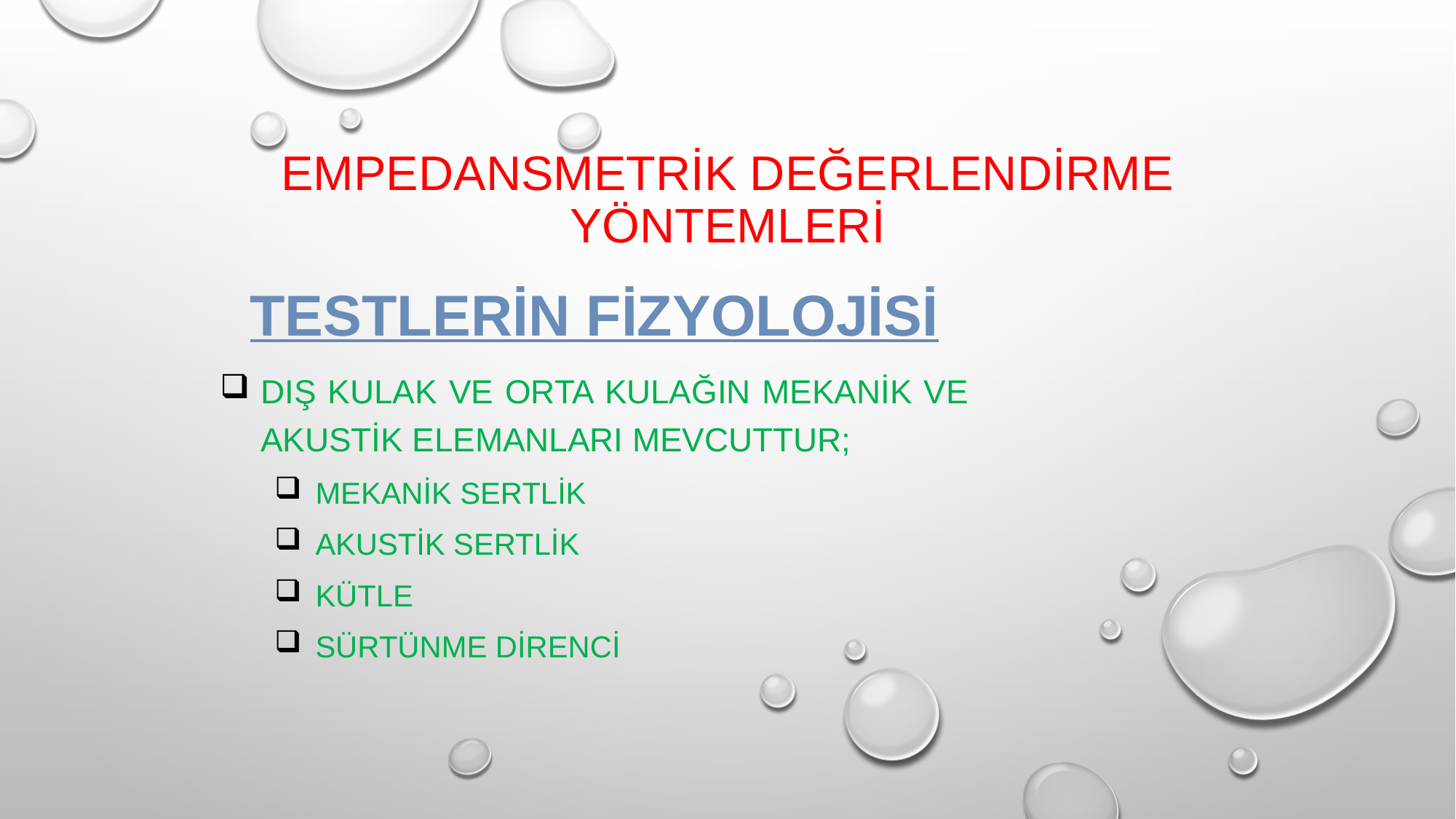

# EMPEDANSMETRİK DEĞERLENDİRME YÖNTEMLERİ
TESTLERİN FİZYOLOJİSİ
DIŞ KULAK VE ORTA KULAĞIN MEKANİK VE AKUSTİK ELEMANLARI MEVCUTTUR;
MEKANİK SERTLİK
AKUSTİK SERTLİK
KÜTLE
SÜRTÜNME DİRENCİ